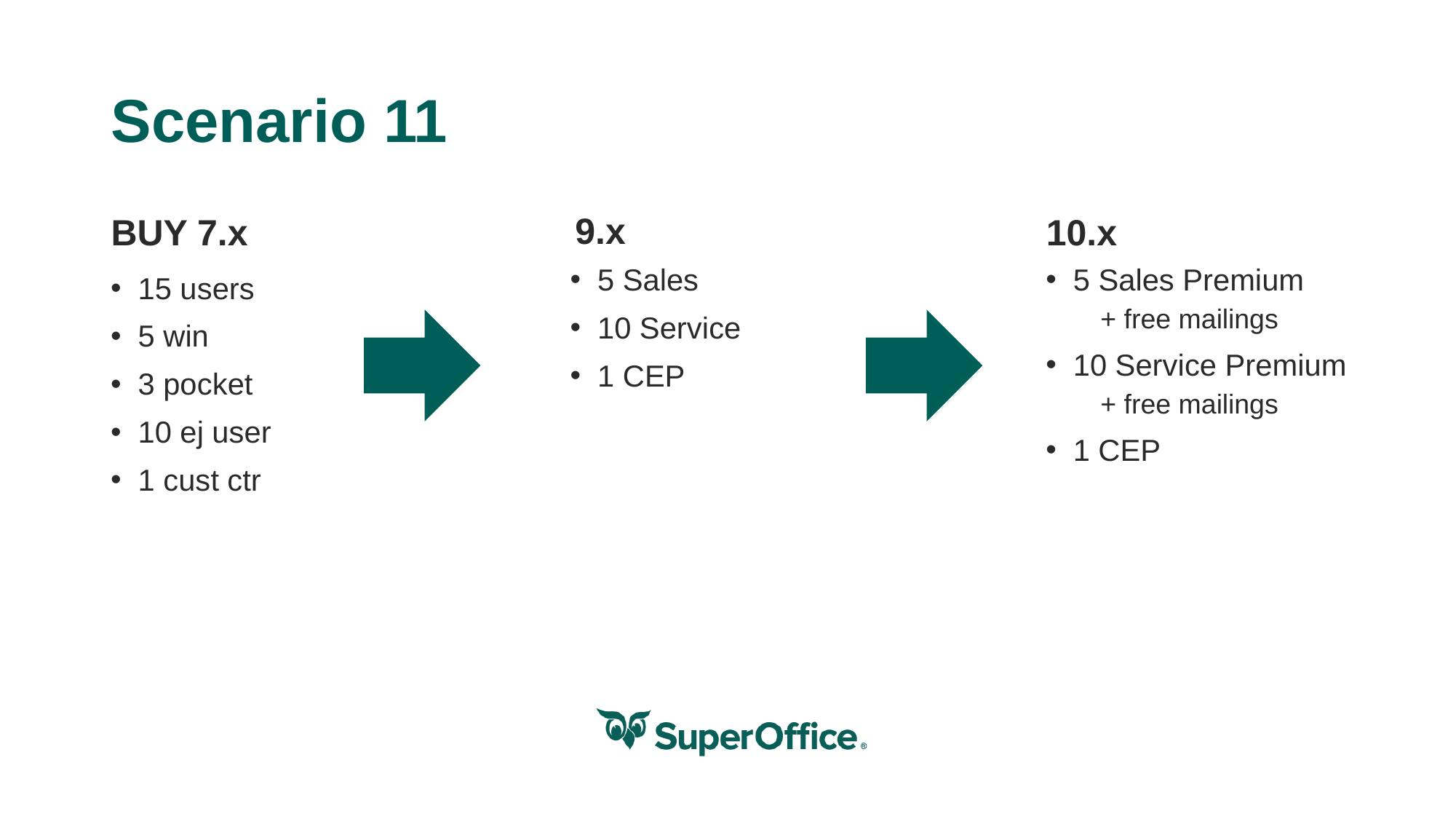

# Scenario 11
9.x
10.x
BUY 7.x
5 Sales
10 Service
1 CEP
5 Sales Premium
+ free mailings
10 Service Premium
+ free mailings
1 CEP
15 users
5 win
3 pocket
10 ej user
1 cust ctr